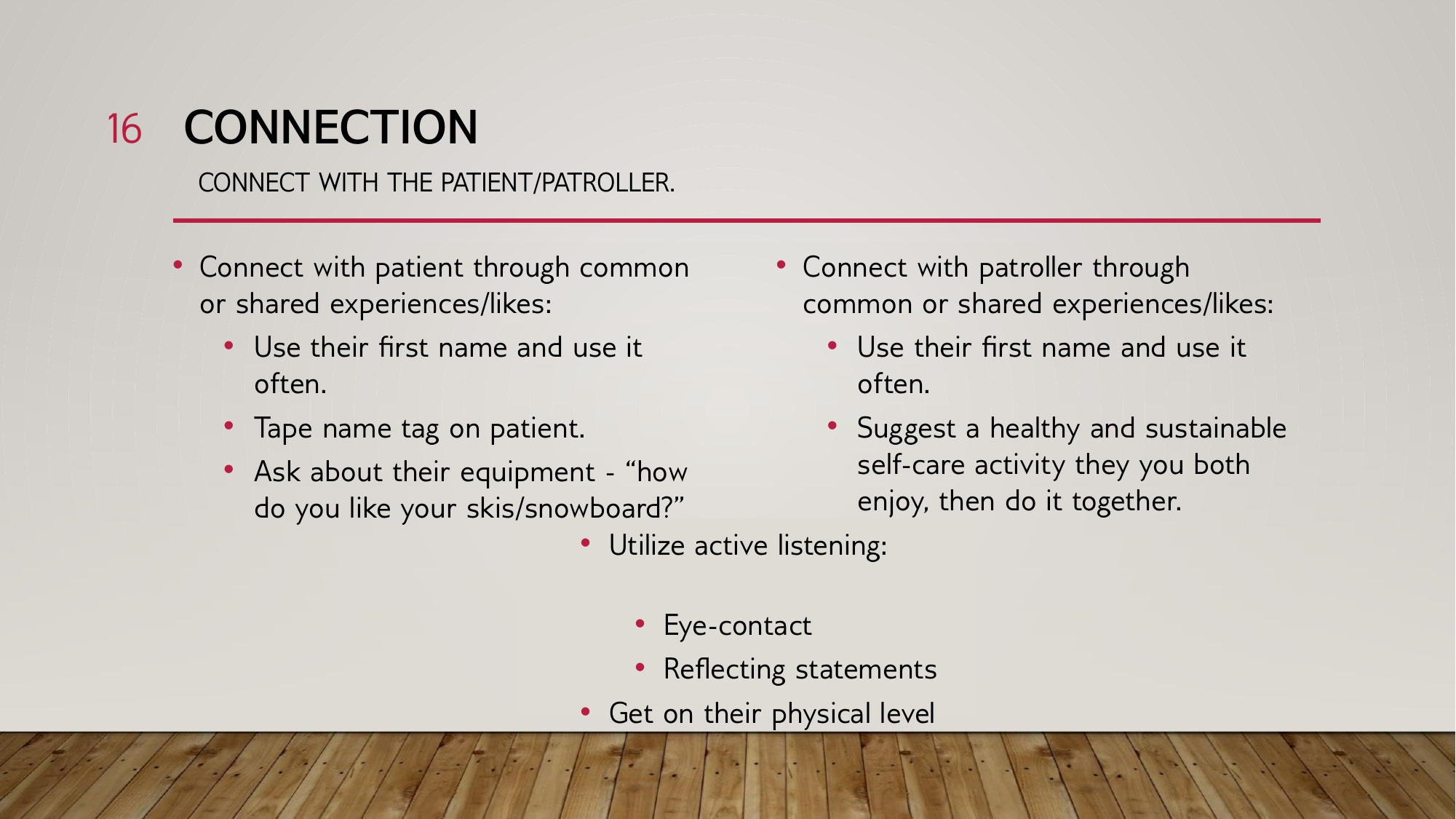

16
# CONNECTION CONNECT WITH THE PATIENT/PATROLLER.
Connect with patient through common or shared experiences/likes:
Use their first name and use it often.
Tape name tag on patient.
Ask about their equipment - “how do you like your skis/snowboard?”

Connect with patroller through common or shared experiences/likes:
Use their first name and use it often.
Suggest a healthy and sustainable self-care activity they you both enjoy, then do it together.
Utilize active listening:
Eye-contact
Reflecting statements
Get on their physical level